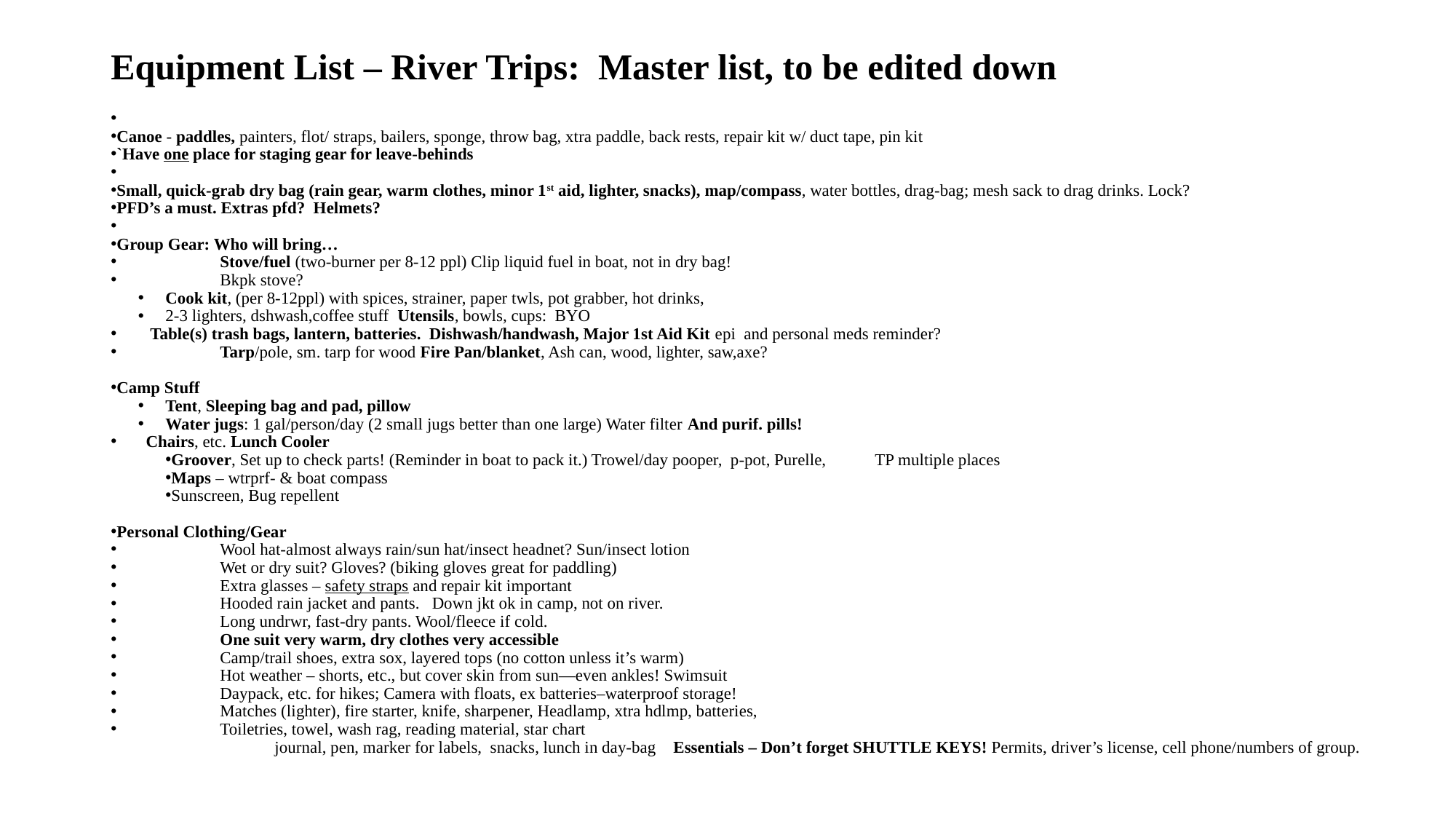

# Equipment List – River Trips:  Master list, to be edited down

Canoe - paddles, painters, flot/ straps, bailers, sponge, throw bag, xtra paddle, back rests, repair kit w/ duct tape, pin kit
`Have one place for staging gear for leave-behinds

Small, quick-grab dry bag (rain gear, warm clothes, minor 1st aid, lighter, snacks), map/compass, water bottles, drag-bag; mesh sack to drag drinks. Lock?
PFD’s a must. Extras pfd?  Helmets?

Group Gear: Who will bring…
	Stove/fuel (two-burner per 8-12 ppl) Clip liquid fuel in boat, not in dry bag!
	Bkpk stove?
Cook kit, (per 8-12ppl) with spices, strainer, paper twls, pot grabber, hot drinks,
2-3 lighters, dshwash,coffee stuff  Utensils, bowls, cups:  BYO
        Table(s) trash bags, lantern, batteries.  Dishwash/handwash, Major 1st Aid Kit epi  and personal meds reminder?
	Tarp/pole, sm. tarp for wood Fire Pan/blanket, Ash can, wood, lighter, saw,axe?

Camp Stuff
Tent, Sleeping bag and pad, pillow
Water jugs: 1 gal/person/day (2 small jugs better than one large) Water filter And purif. pills!
       Chairs, etc. Lunch Cooler
Groover, Set up to check parts! (Reminder in boat to pack it.) Trowel/day pooper,  p-pot, Purelle,	TP multiple places
Maps – wtrprf- & boat compass
Sunscreen, Bug repellent

Personal Clothing/Gear
	Wool hat-almost always rain/sun hat/insect headnet? Sun/insect lotion
	Wet or dry suit? Gloves? (biking gloves great for paddling)
	Extra glasses – safety straps and repair kit important
	Hooded rain jacket and pants.   Down jkt ok in camp, not on river.
	Long undrwr, fast-dry pants. Wool/fleece if cold.
	One suit very warm, dry clothes very accessible
	Camp/trail shoes, extra sox, layered tops (no cotton unless it’s warm)
	Hot weather – shorts, etc., but cover skin from sun—even ankles! Swimsuit
	Daypack, etc. for hikes; Camera with floats, ex batteries–waterproof storage!
	Matches (lighter), fire starter, knife, sharpener, Headlamp, xtra hdlmp, batteries,
	Toiletries, towel, wash rag, reading material, star chart
	journal, pen, marker for labels,  snacks, lunch in day-bag    Essentials – Don’t forget SHUTTLE KEYS! Permits, driver’s license, cell phone/numbers of group.